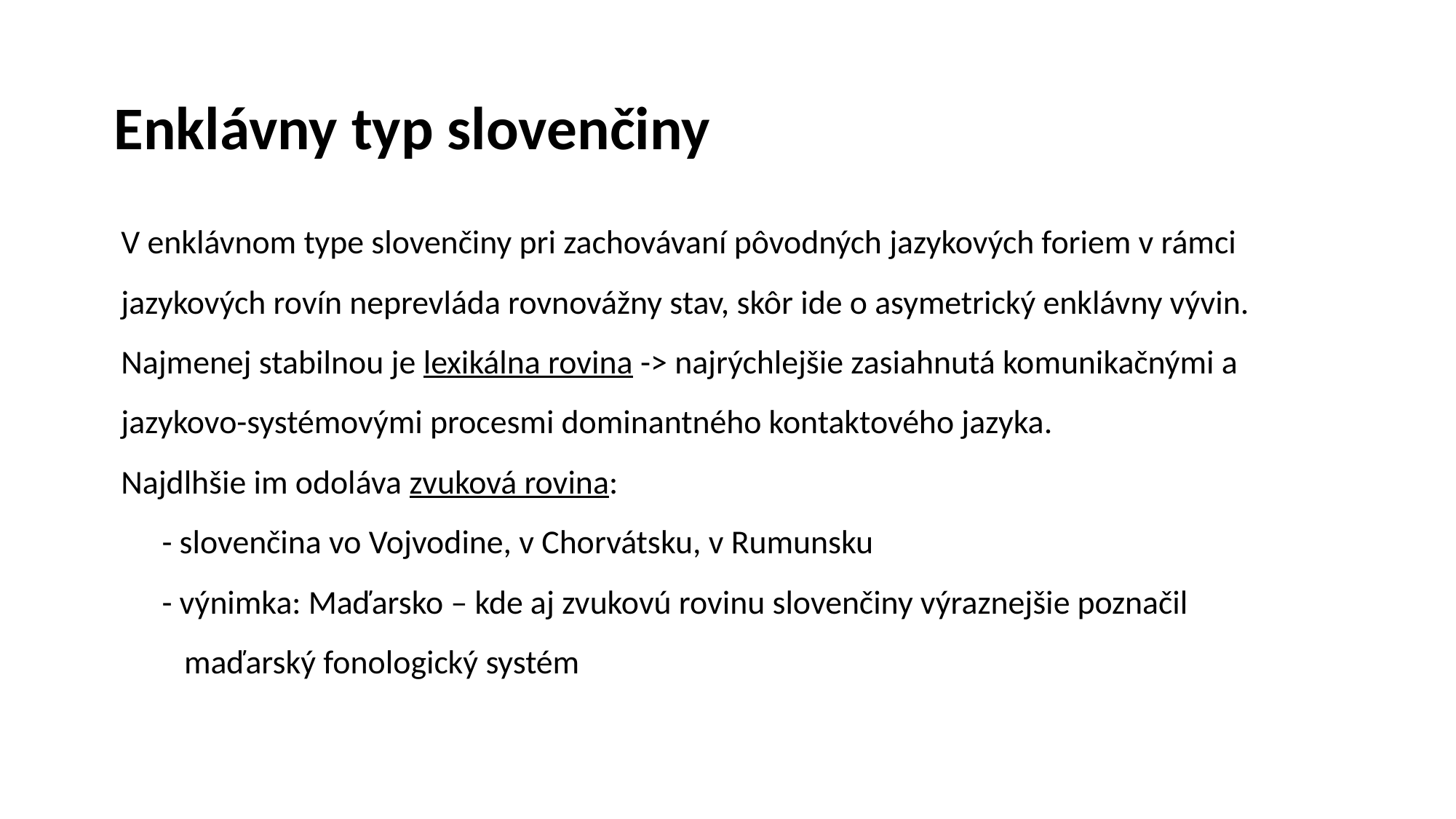

# Enklávny typ slovenčiny
V enklávnom type slovenčiny pri zachovávaní pôvodných jazykových foriem v rámci jazykových rovín neprevláda rovnovážny stav, skôr ide o asymetrický enklávny vývin.
Najmenej stabilnou je lexikálna rovina -> najrýchlejšie zasiahnutá komunikačnými a jazykovo-systémovými procesmi dominantného kontaktového jazyka.
Najdlhšie im odoláva zvuková rovina:
- slovenčina vo Vojvodine, v Chorvátsku, v Rumunsku
- výnimka: Maďarsko – kde aj zvukovú rovinu slovenčiny výraznejšie poznačil
   maďarský fonologický systém